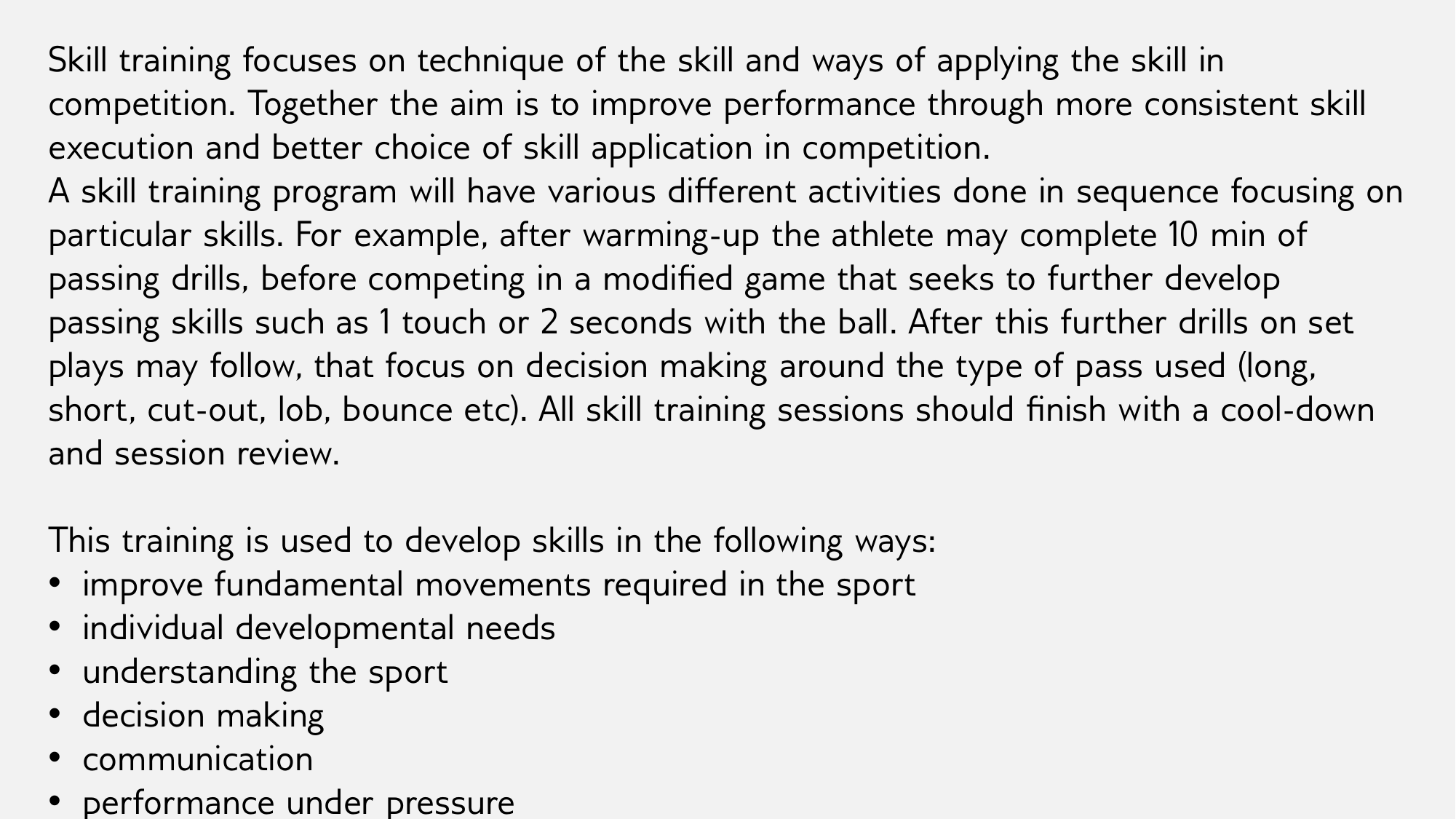

Skill training focuses on technique of the skill and ways of applying the skill in competition. Together the aim is to improve performance through more consistent skill execution and better choice of skill application in competition.
A skill training program will have various different activities done in sequence focusing on particular skills. For example, after warming-up the athlete may complete 10 min of passing drills, before competing in a modified game that seeks to further develop passing skills such as 1 touch or 2 seconds with the ball. After this further drills on set plays may follow, that focus on decision making around the type of pass used (long, short, cut-out, lob, bounce etc). All skill training sessions should finish with a cool-down and session review.

This training is used to develop skills in the following ways:
improve fundamental movements required in the sport
individual developmental needs
understanding the sport
decision making
communication
performance under pressure